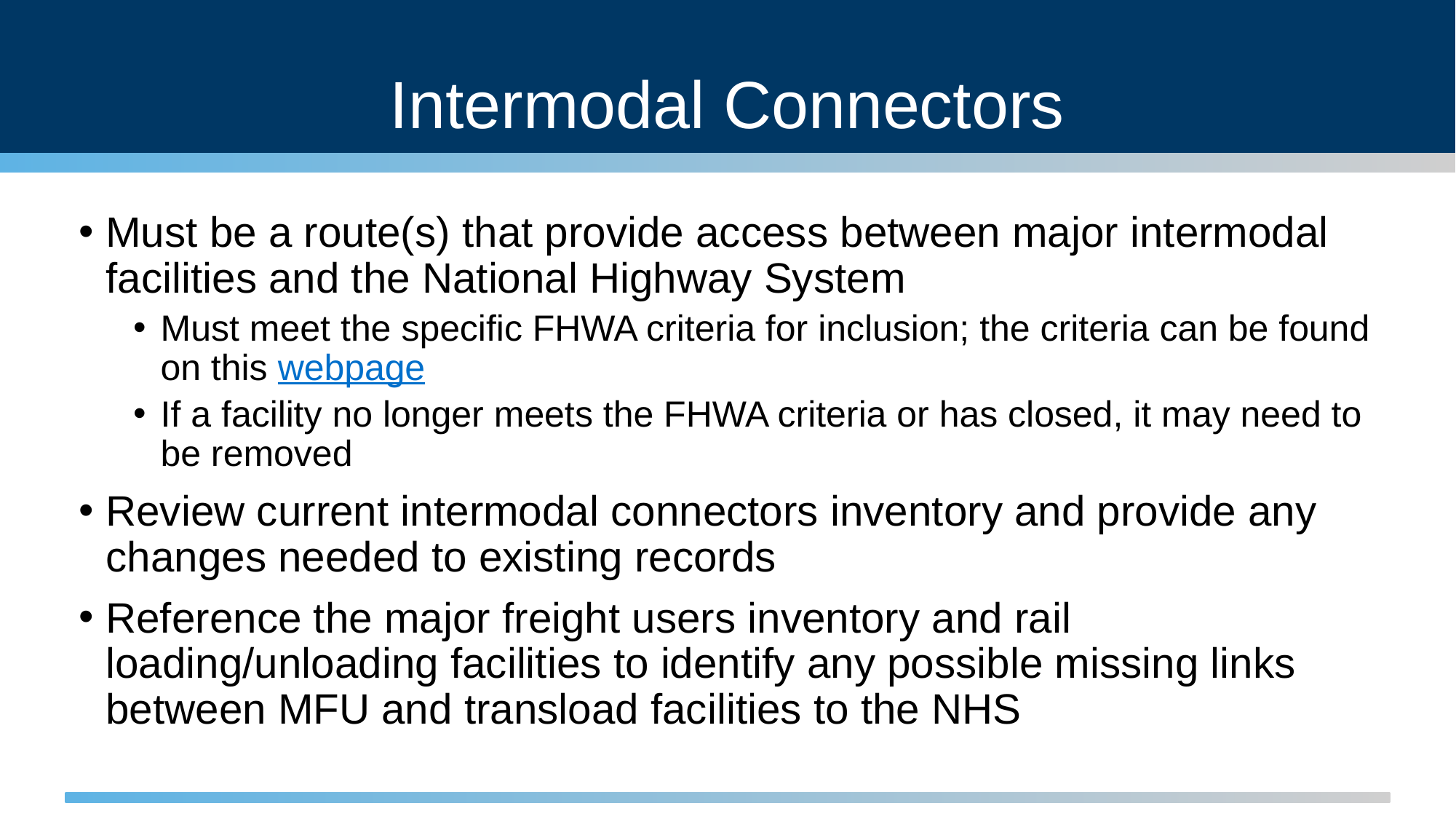

# Intermodal Connectors
Must be a route(s) that provide access between major intermodal facilities and the National Highway System
Must meet the specific FHWA criteria for inclusion; the criteria can be found on this webpage
If a facility no longer meets the FHWA criteria or has closed, it may need to be removed
Review current intermodal connectors inventory and provide any changes needed to existing records
Reference the major freight users inventory and rail loading/unloading facilities to identify any possible missing links between MFU and transload facilities to the NHS